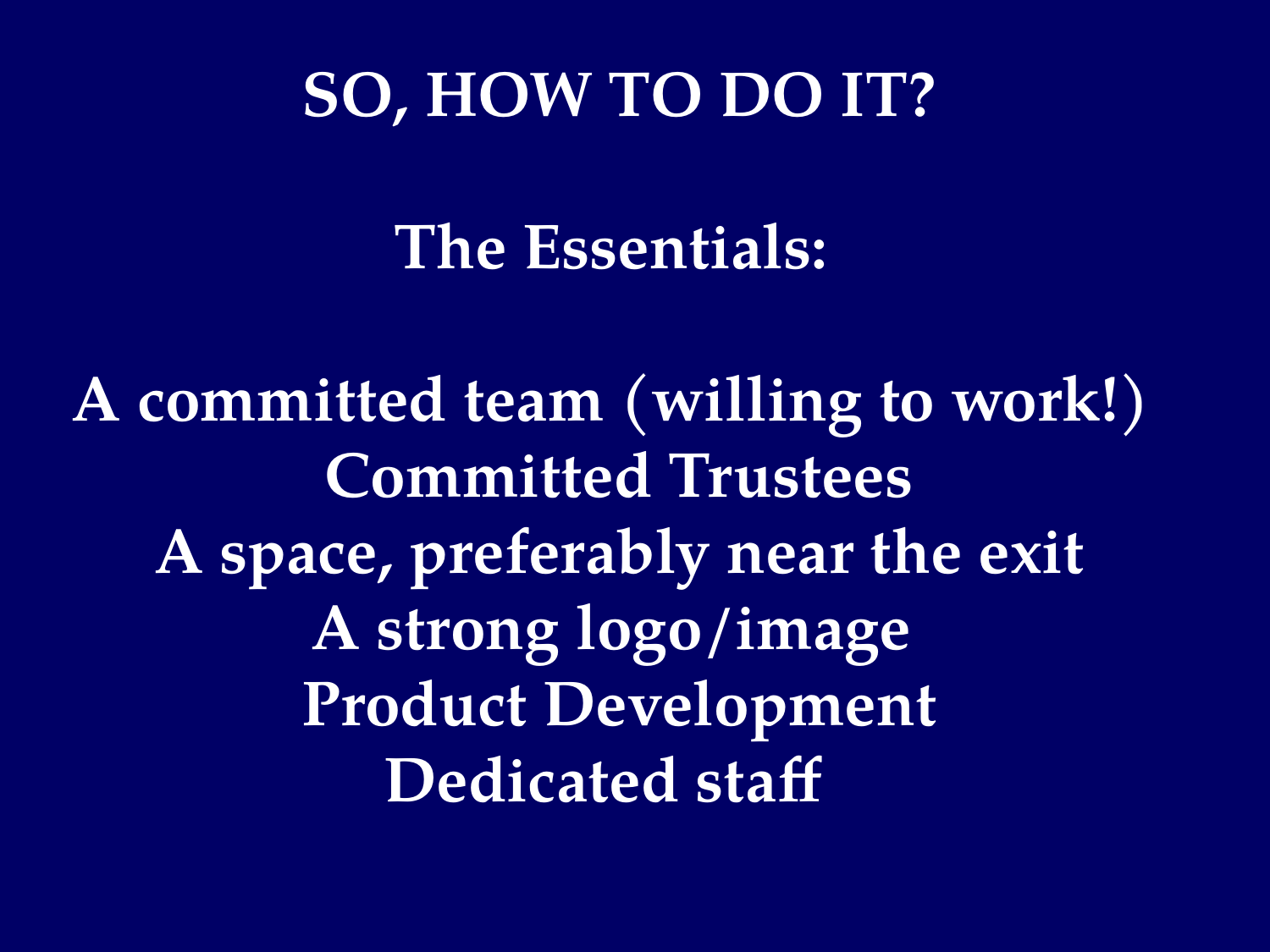

SO, HOW TO DO IT?

The Essentials:

A committed team (willing to work!)
Committed Trustees
A space, preferably near the exit
A strong logo/image
Product Development
Dedicated staff